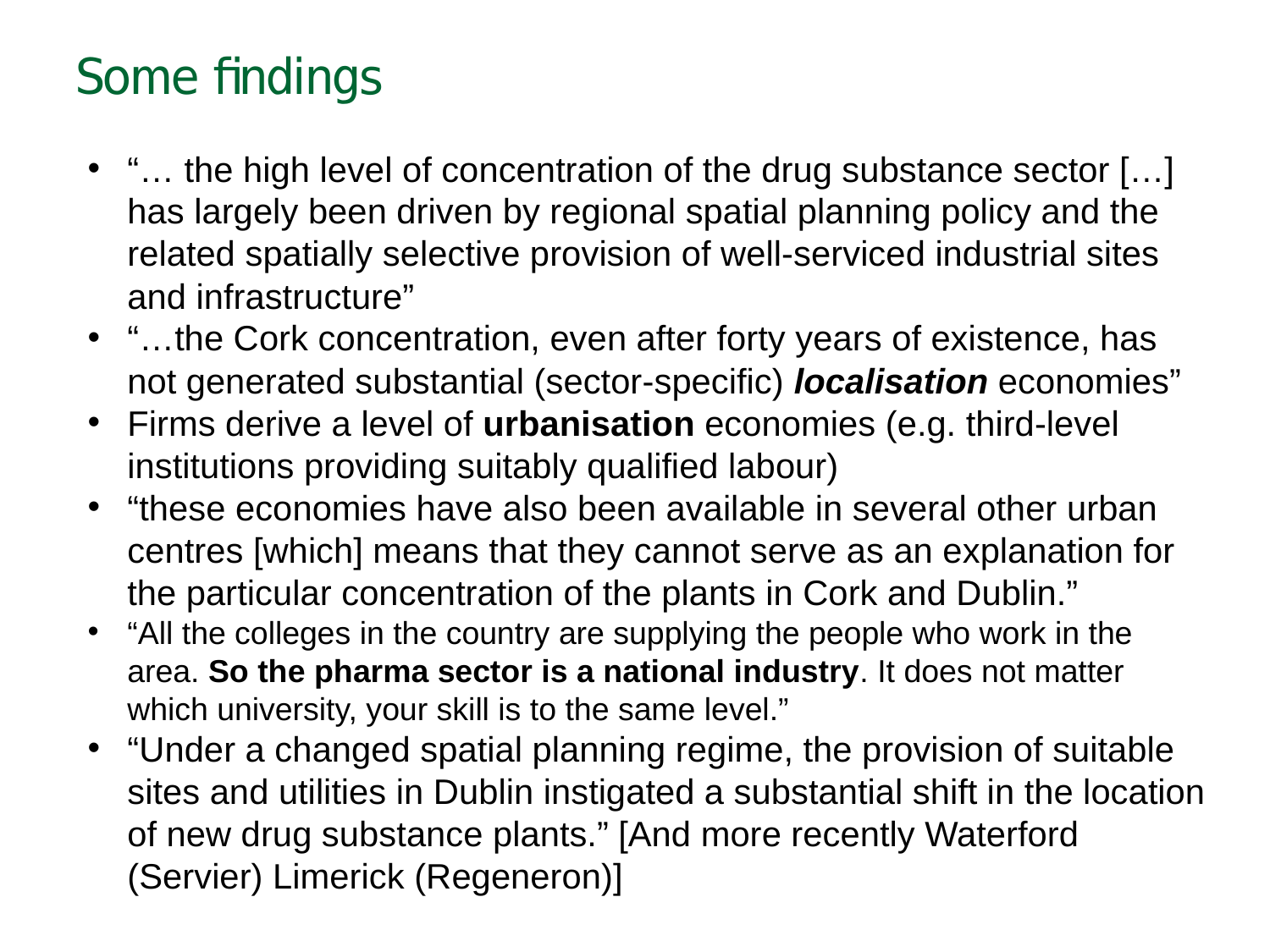

# Some findings

“… the high level of concentration of the drug substance sector […] has largely been driven by regional spatial planning policy and the related spatially selective provision of well-serviced industrial sites and infrastructure”
“…the Cork concentration, even after forty years of existence, has not generated substantial (sector-specific) localisation economies”
Firms derive a level of urbanisation economies (e.g. third-level institutions providing suitably qualified labour)
“these economies have also been available in several other urban centres [which] means that they cannot serve as an explanation for the particular concentration of the plants in Cork and Dublin.”
“All the colleges in the country are supplying the people who work in the area. So the pharma sector is a national industry. It does not matter which university, your skill is to the same level.”
“Under a changed spatial planning regime, the provision of suitable sites and utilities in Dublin instigated a substantial shift in the location of new drug substance plants.” [And more recently Waterford (Servier) Limerick (Regeneron)]